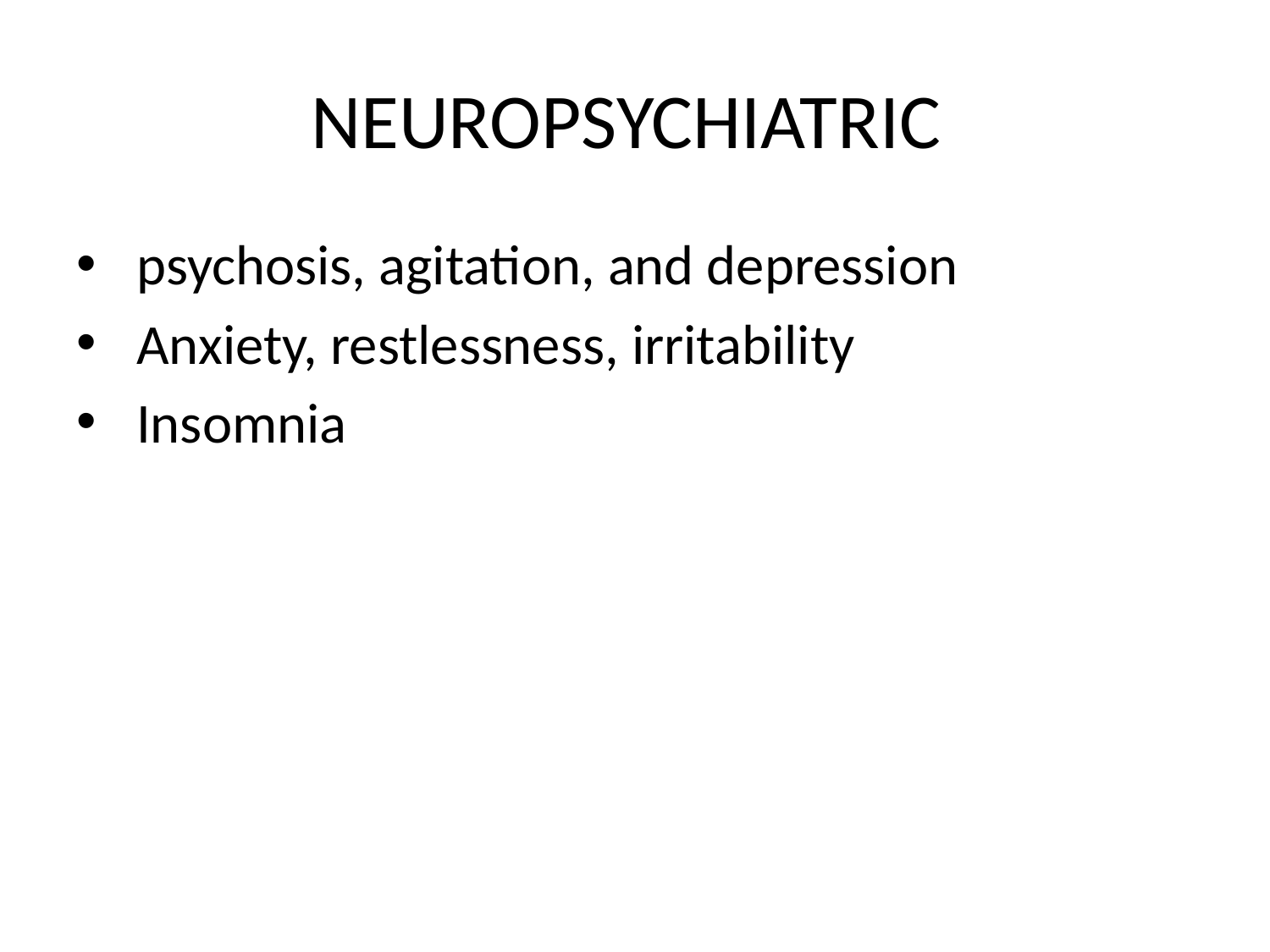

# NEUROPSYCHIATRIC
 psychosis, agitation, and depression
 Anxiety, restlessness, irritability
 Insomnia